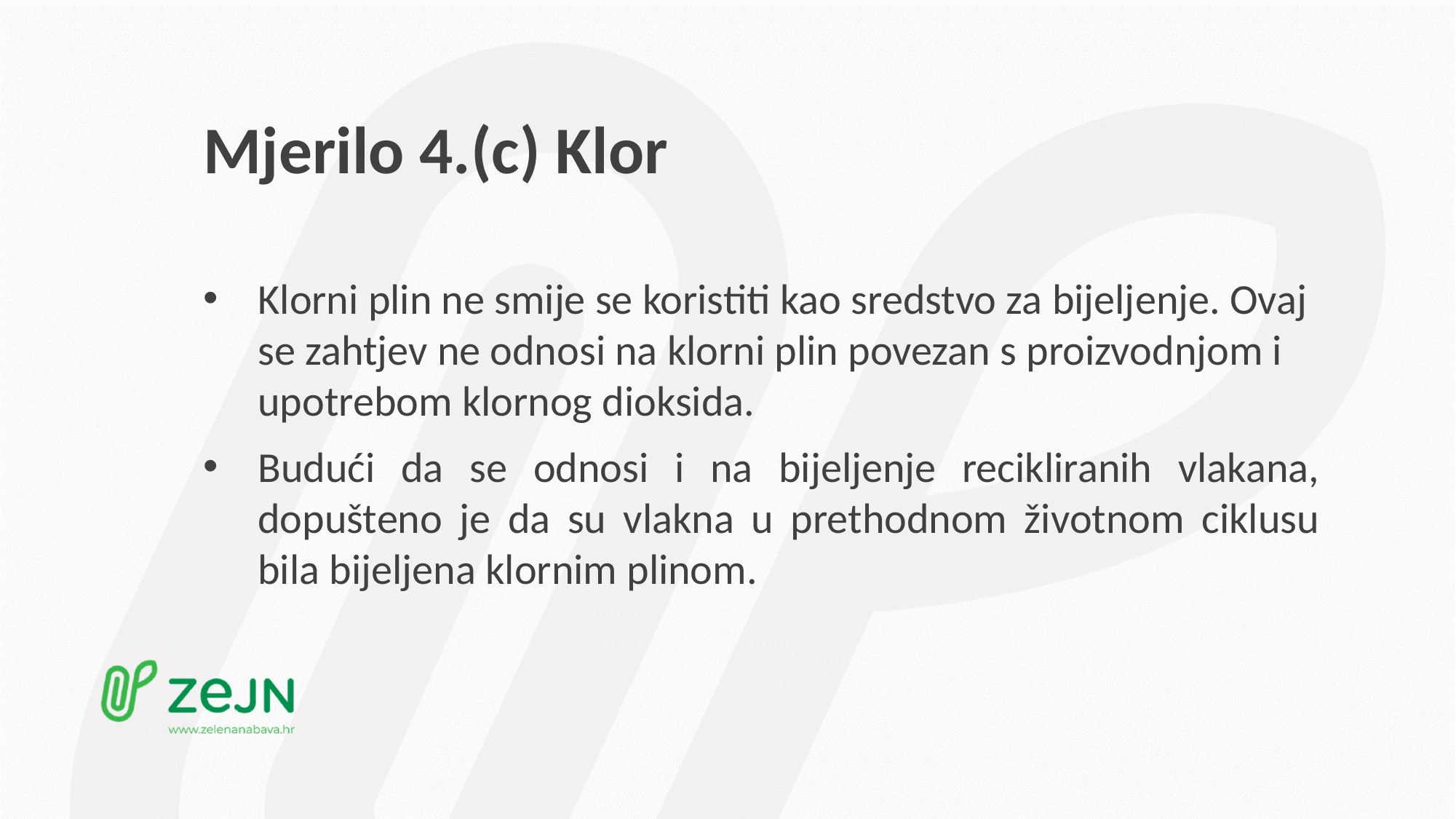

# Mjerilo 4.(c) Klor
Klorni plin ne smije se koristiti kao sredstvo za bijeljenje. Ovaj se zahtjev ne odnosi na klorni plin povezan s proizvodnjom i upotrebom klornog dioksida.
Budući da se odnosi i na bijeljenje recikliranih vlakana, dopušteno je da su vlakna u prethodnom životnom ciklusu bila bijeljena klornim plinom.